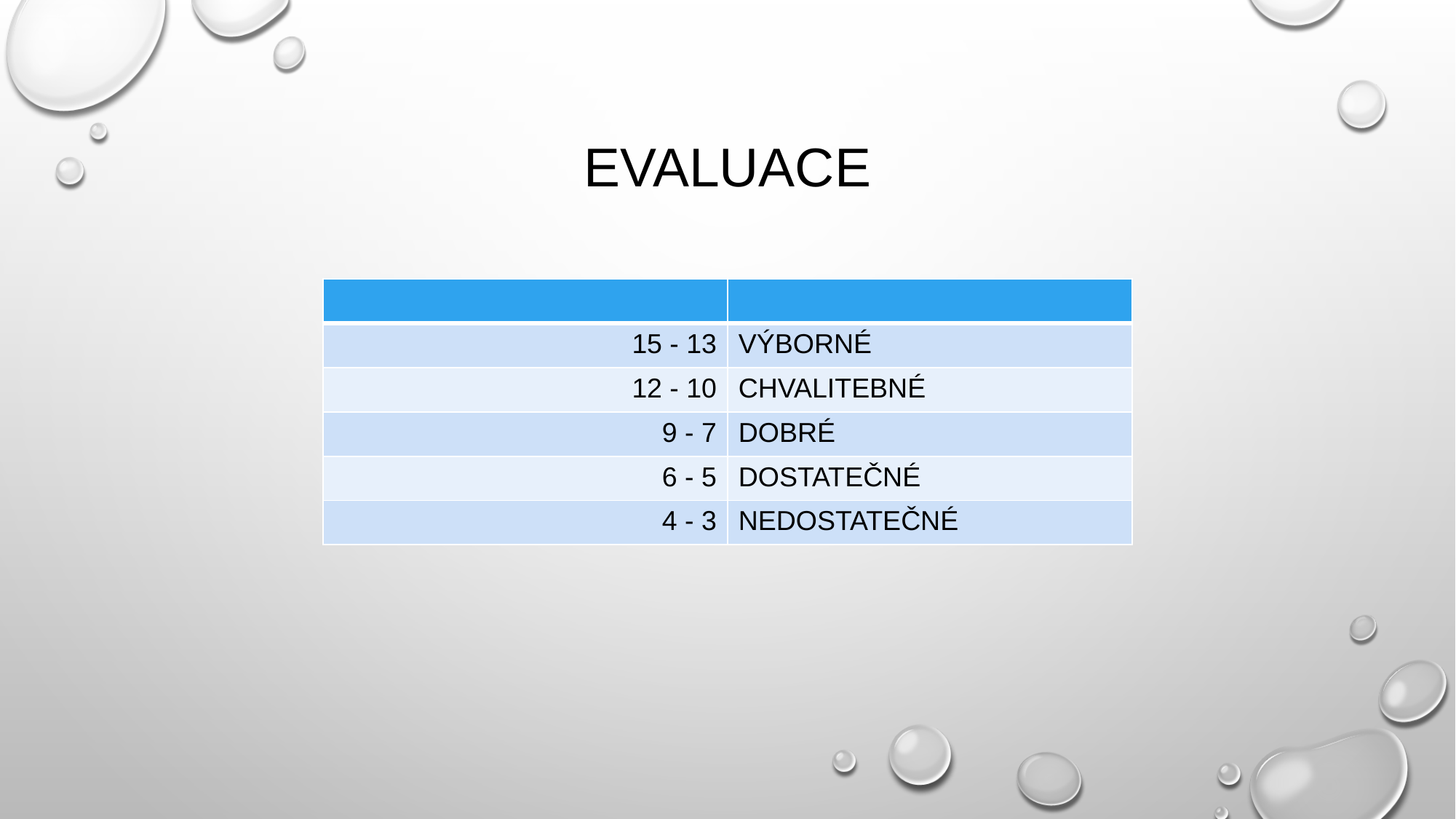

# evaluace
|  |  |
| --- | --- |
| 15 - 13 | VÝBORNÉ |
| 12 - 10 | CHVALITEBNÉ |
| 9 - 7 | DOBRÉ |
| 6 - 5 | DOSTATEČNÉ |
| 4 - 3 | NEDOSTATEČNÉ |